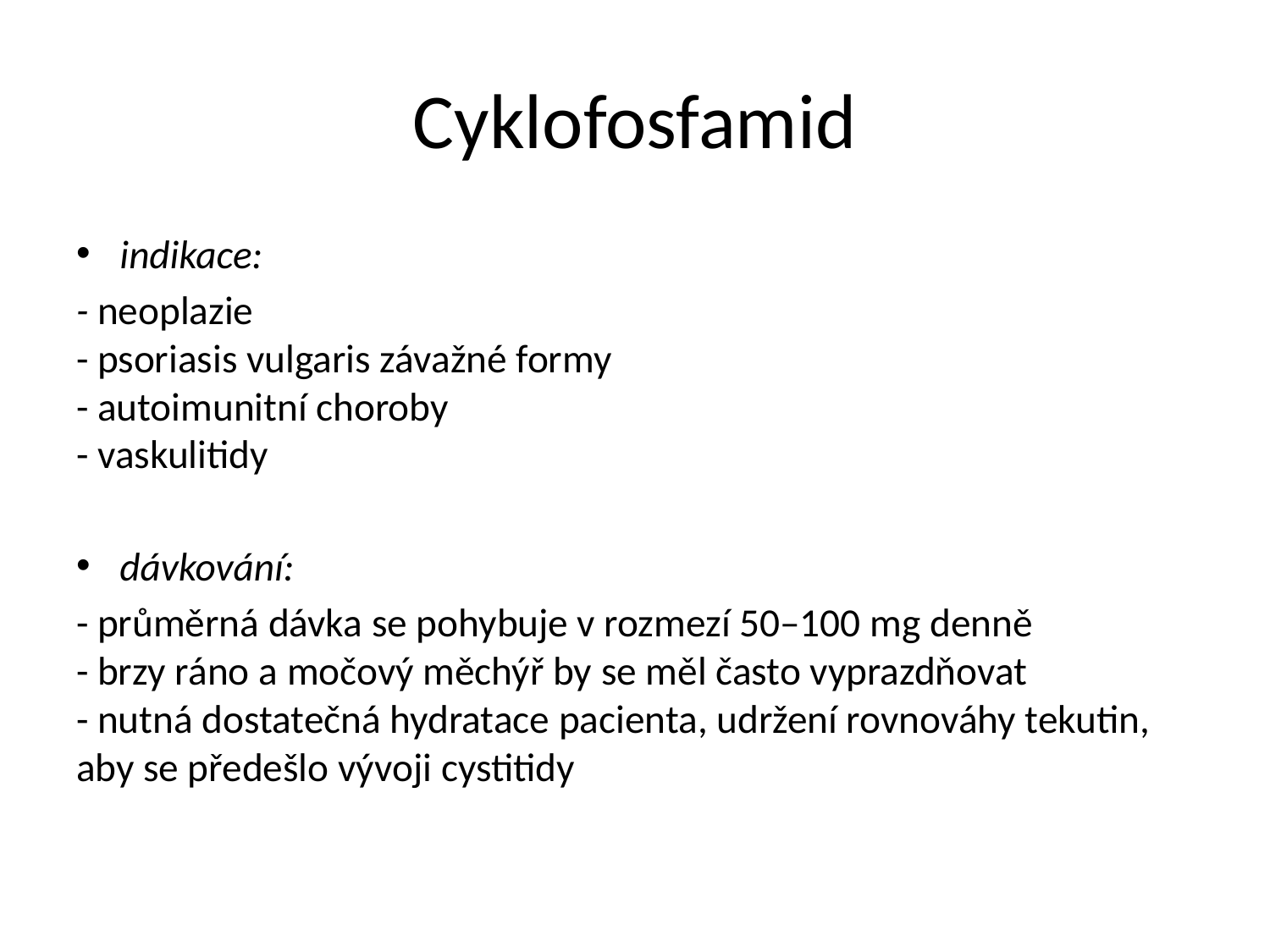

# Cyklofosfamid
indikace:
- neoplazie
- psoriasis vulgaris závažné formy
- autoimunitní choroby
- vaskulitidy

dávkování:
- průměrná dávka se pohybuje v rozmezí 50–100 mg denně
- brzy ráno a močový měchýř by se měl často vyprazdňovat
- nutná dostatečná hydratace pacienta, udržení rovnováhy tekutin, aby se předešlo vývoji cystitidy